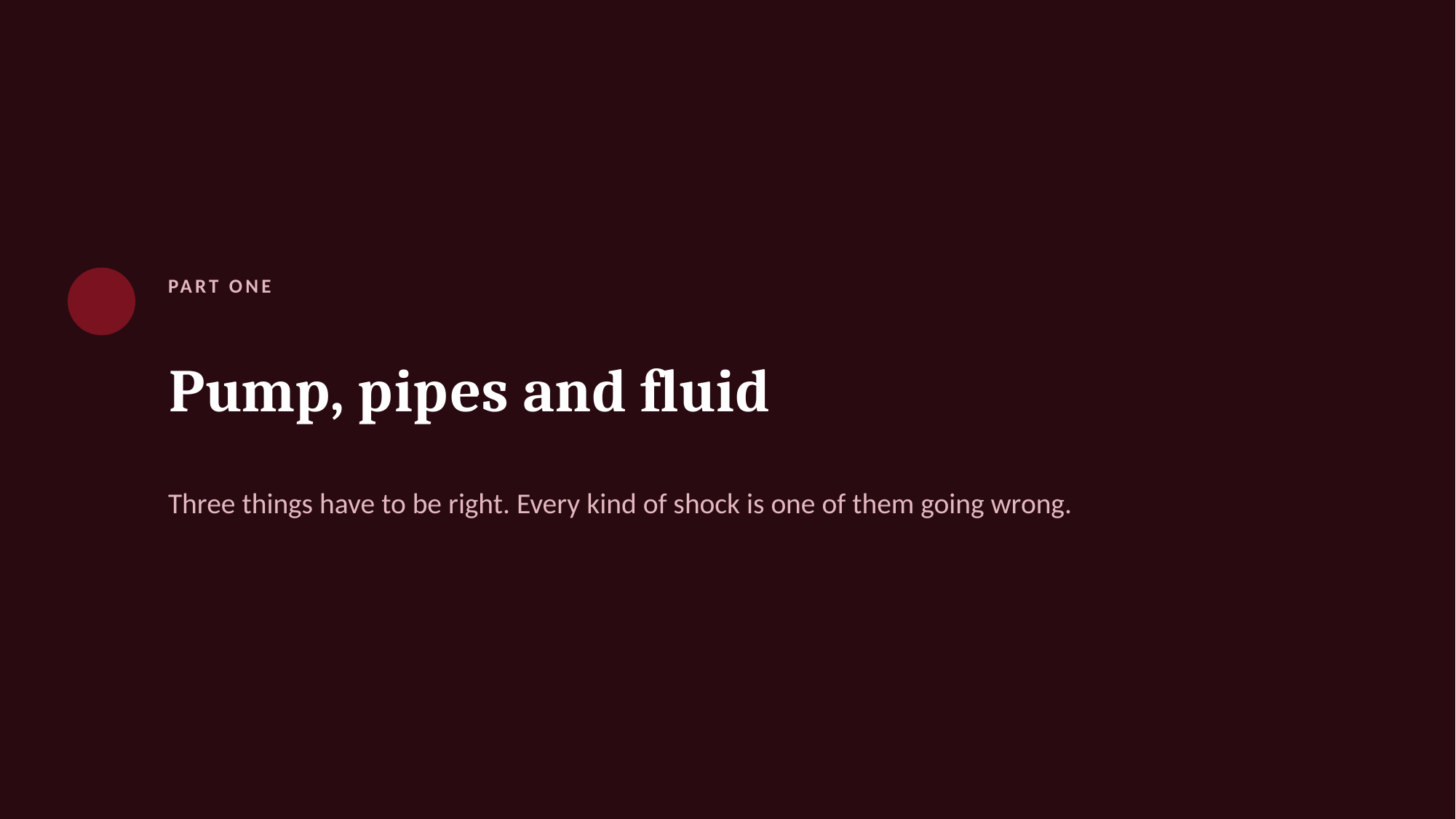

PART ONE

Pump, pipes and fluid
Three things have to be right. Every kind of shock is one of them going wrong.